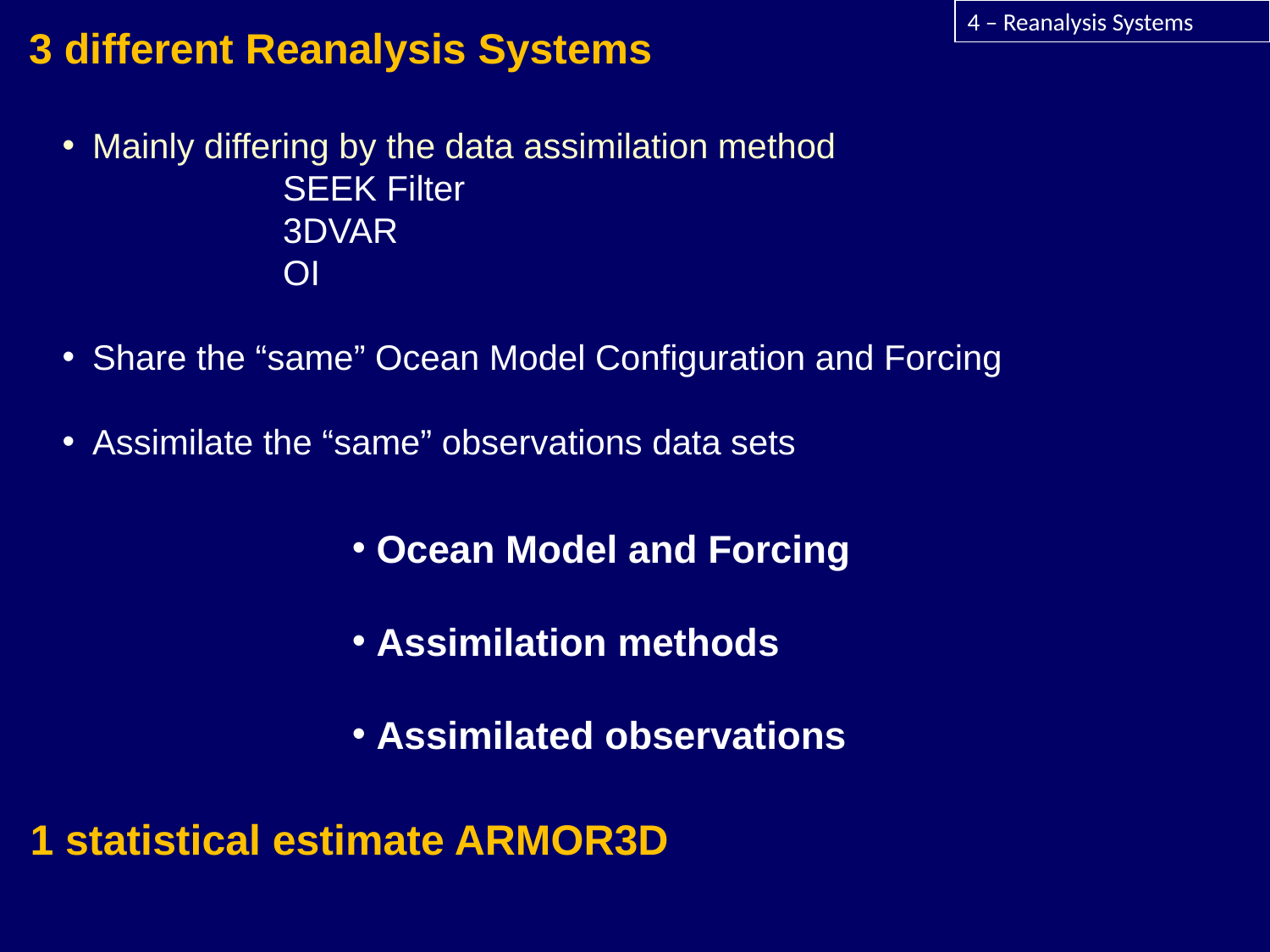

4 – Reanalysis Systems
3 different Reanalysis Systems

Mainly differing by the data assimilation method
SEEK Filter
3DVAR
OI

Share the “same” Ocean Model Configuration and Forcing

Assimilate the “same” observations data sets
 Ocean Model and Forcing

 Assimilation methods

 Assimilated observations
1 statistical estimate ARMOR3D